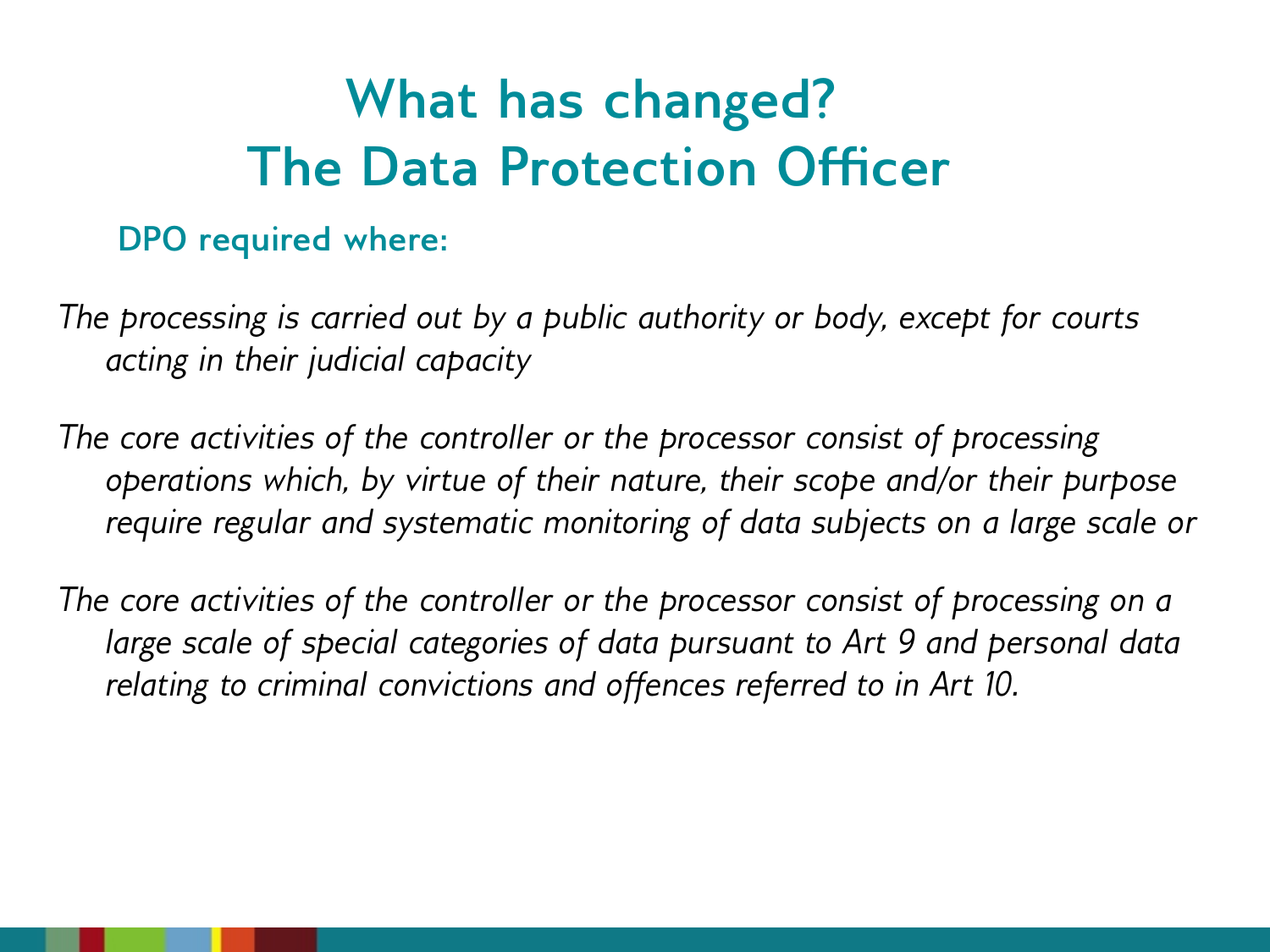

What has changed?
The Data Protection Officer
DPO required where:
The processing is carried out by a public authority or body, except for courts acting in their judicial capacity
The core activities of the controller or the processor consist of processing operations which, by virtue of their nature, their scope and/or their purpose require regular and systematic monitoring of data subjects on a large scale or
The core activities of the controller or the processor consist of processing on a large scale of special categories of data pursuant to Art 9 and personal data relating to criminal convictions and offences referred to in Art 10.